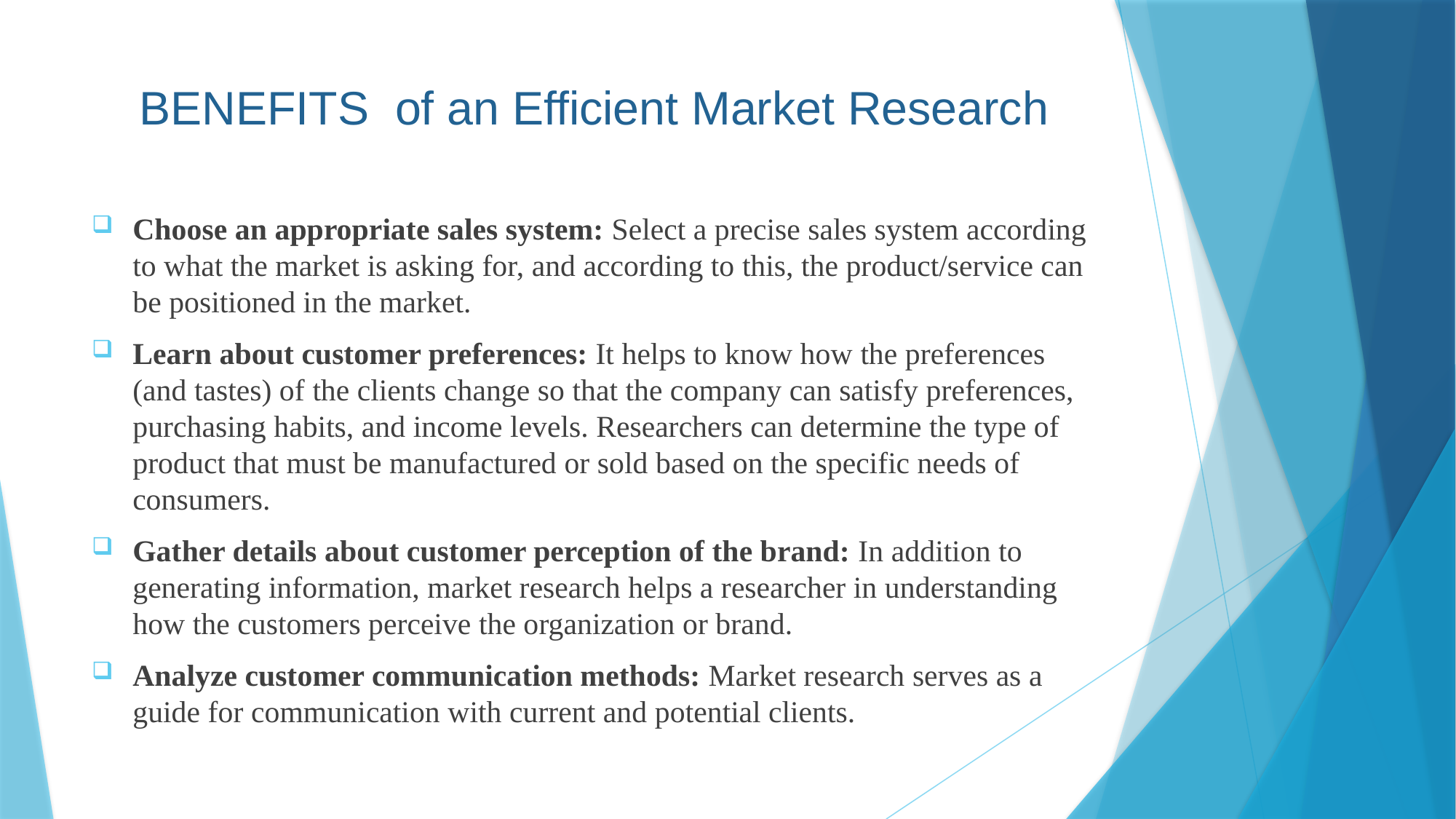

# BENEFITS  of an Efficient Market Research
Choose an appropriate sales system: Select a precise sales system according to what the market is asking for, and according to this, the product/service can be positioned in the market.
Learn about customer preferences: It helps to know how the preferences (and tastes) of the clients change so that the company can satisfy preferences, purchasing habits, and income levels. Researchers can determine the type of product that must be manufactured or sold based on the specific needs of consumers.
Gather details about customer perception of the brand: In addition to generating information, market research helps a researcher in understanding how the customers perceive the organization or brand.
Analyze customer communication methods: Market research serves as a guide for communication with current and potential clients.